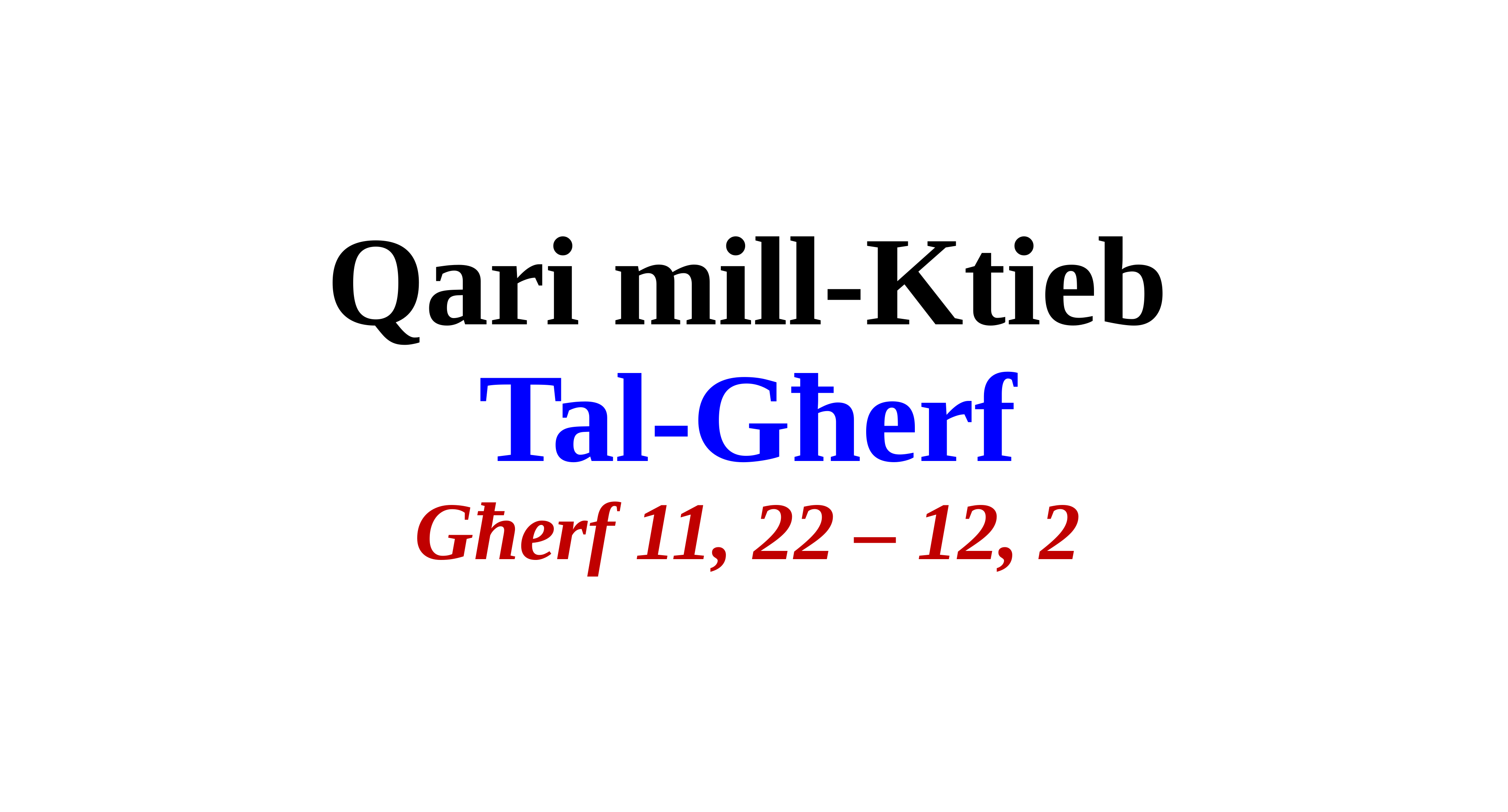

Qari mill-Ktieb
Tal-Għerf
Għerf 11, 22 – 12, 2